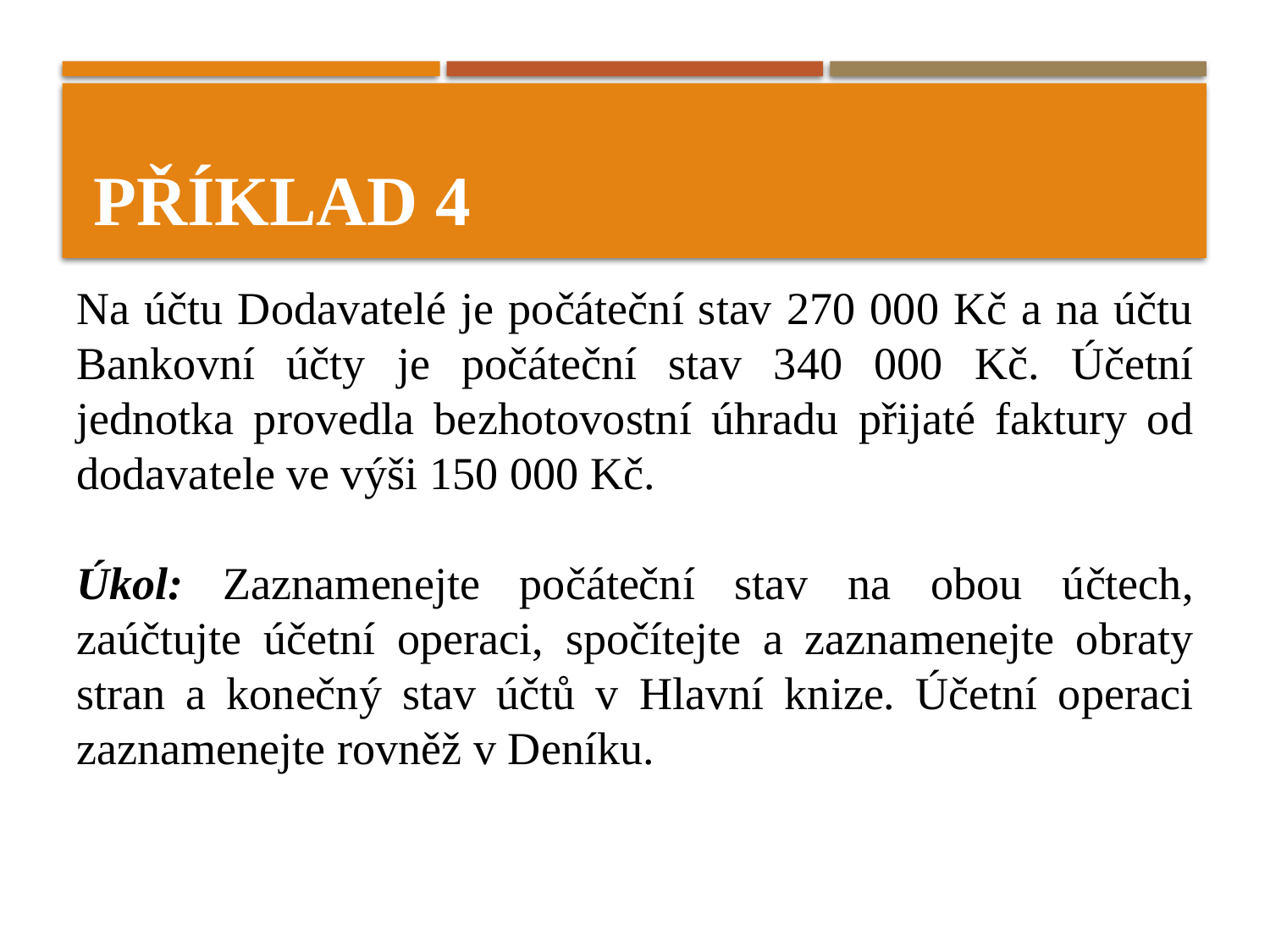

# Příklad 4
Na účtu Dodavatelé je počáteční stav 270 000 Kč a na účtu Bankovní účty je počáteční stav 340 000 Kč. Účetní jednotka provedla bezhotovostní úhradu přijaté faktury od dodavatele ve výši 150 000 Kč.

Úkol: Zaznamenejte počáteční stav na obou účtech, zaúčtujte účetní operaci, spočítejte a zaznamenejte obraty stran a konečný stav účtů v Hlavní knize. Účetní operaci zaznamenejte rovněž v Deníku.